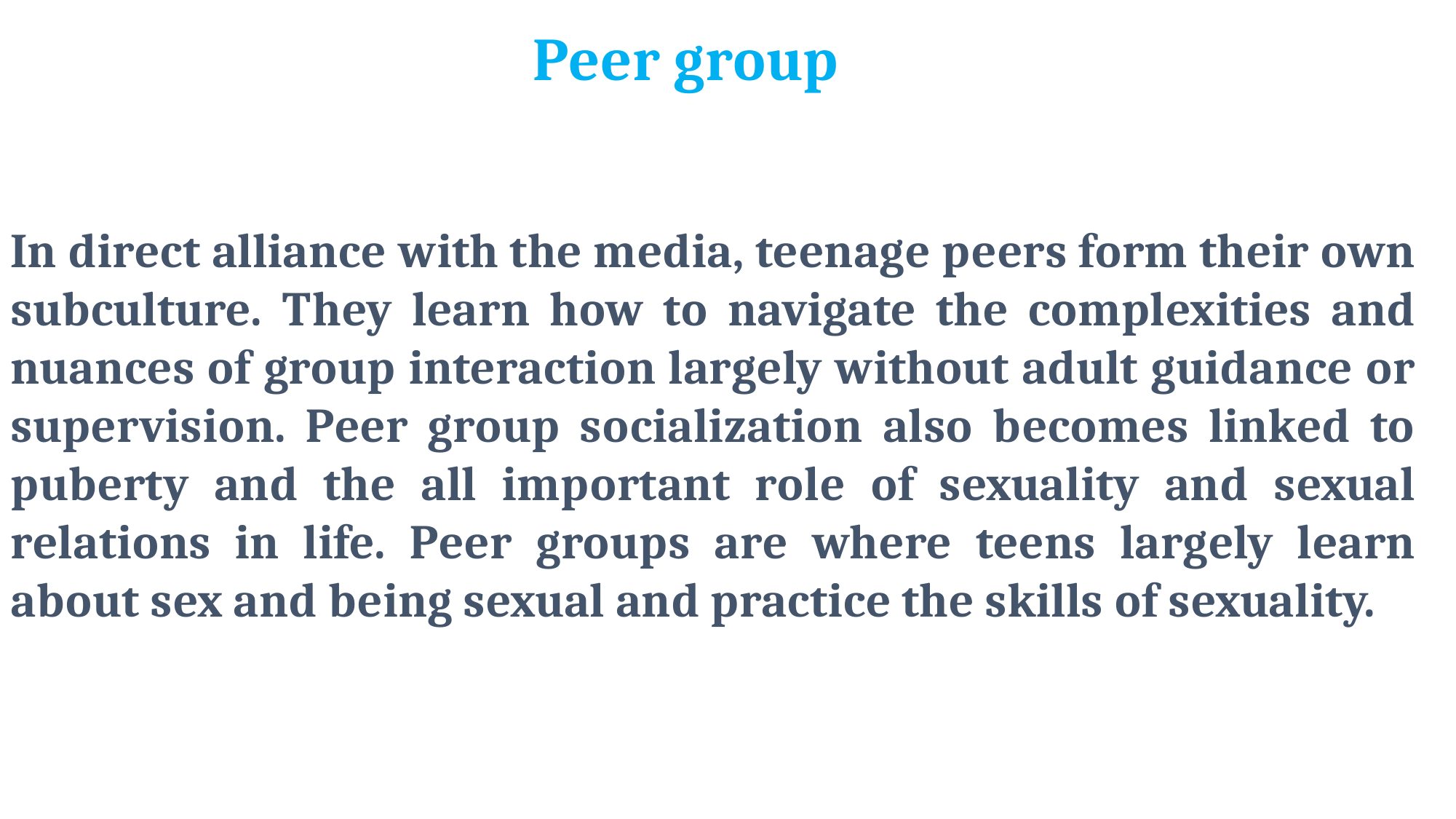

Peer group
In direct alliance with the media, teenage peers form their own subculture. They learn how to navigate the complexities and nuances of group interaction largely without adult guidance or supervision. Peer group socialization also becomes linked to puberty and the all important role of sexuality and sexual relations in life. Peer groups are where teens largely learn about sex and being sexual and practice the skills of sexuality.